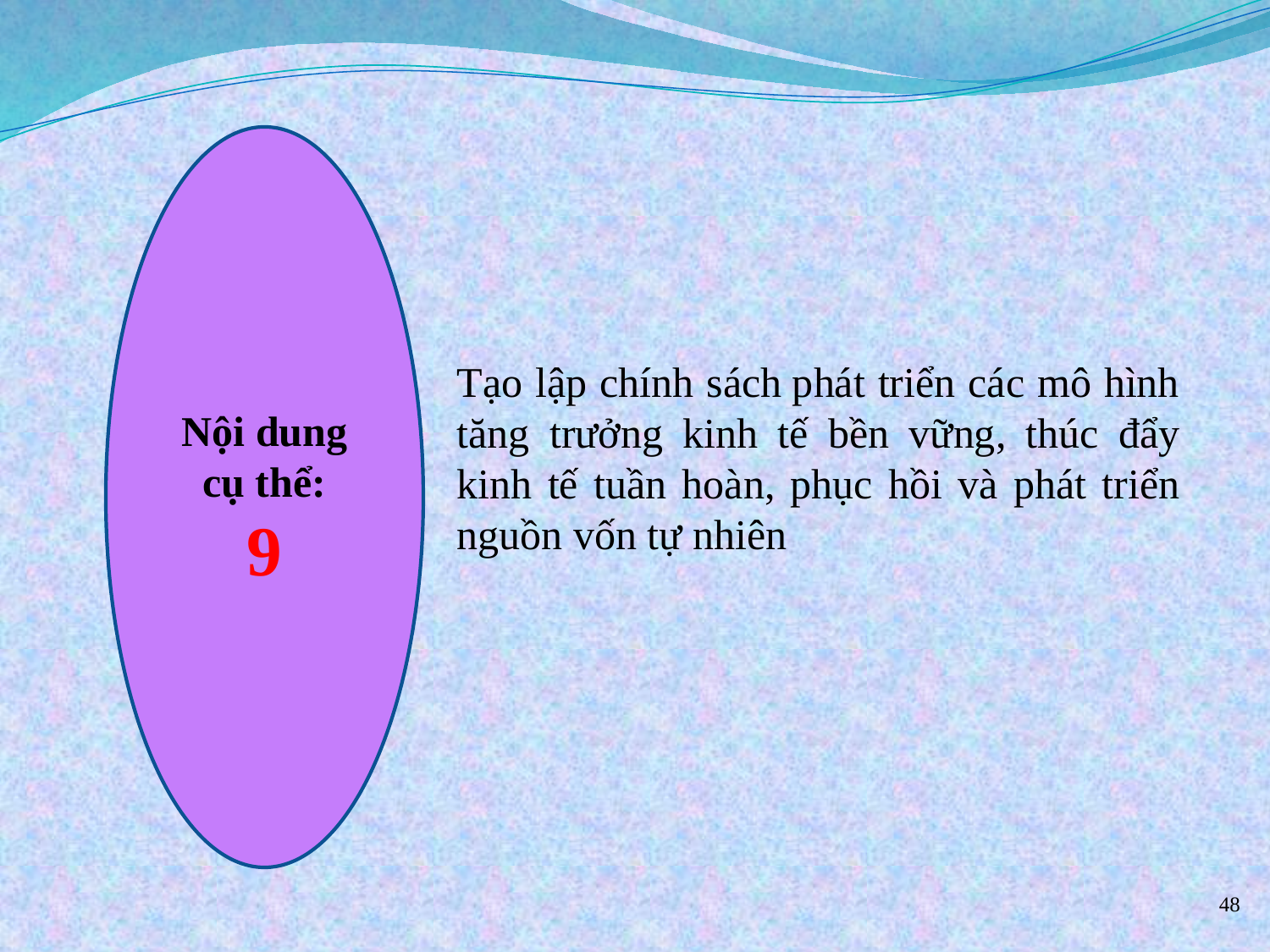

Nội dung cụ thể:
9
Tạo lập chính sách phát triển các mô hình tăng trưởng kinh tế bền vững, thúc đẩy kinh tế tuần hoàn, phục hồi và phát triển nguồn vốn tự nhiên
48